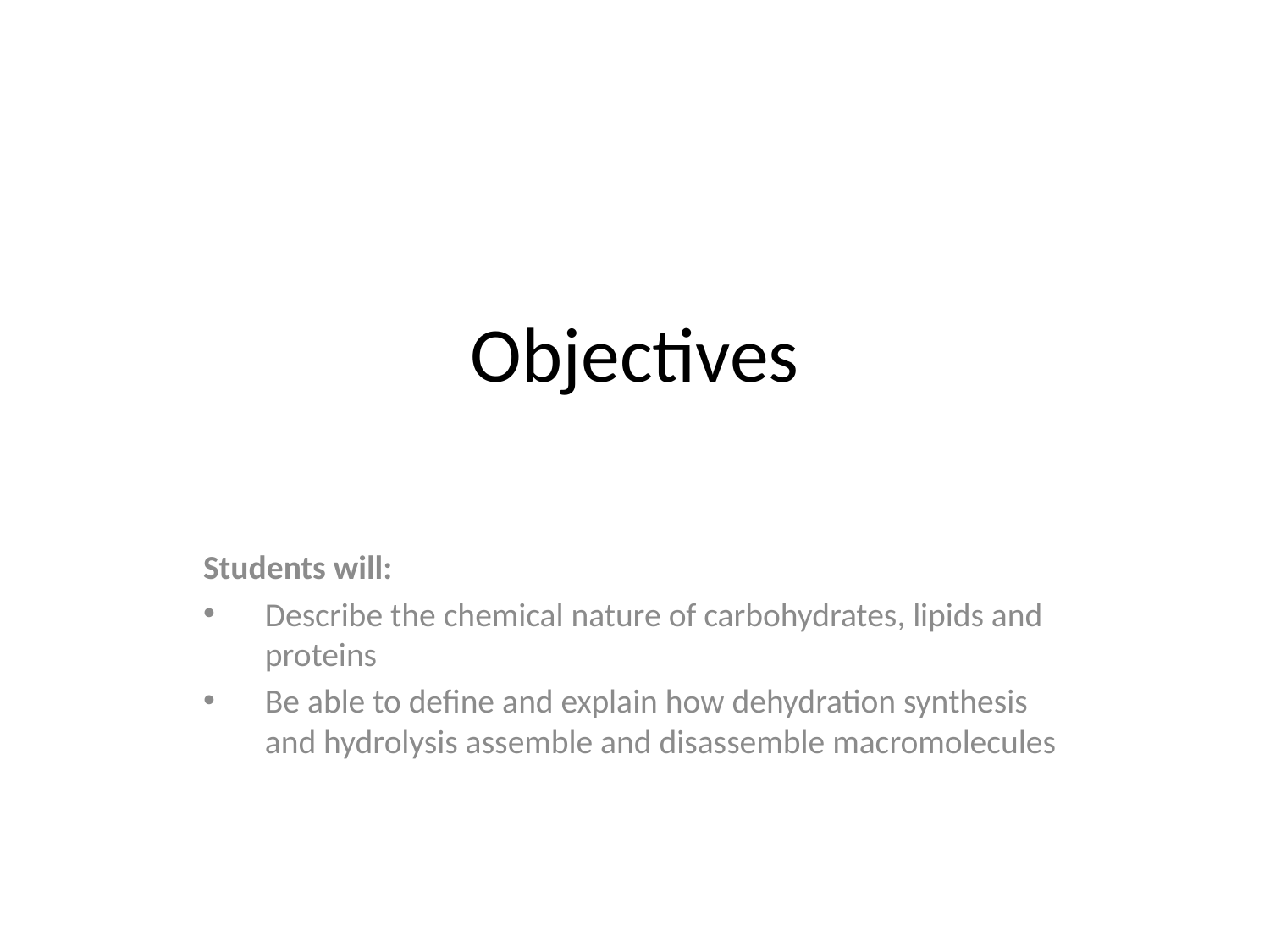

# Objectives
Students will:
Describe the chemical nature of carbohydrates, lipids and proteins
Be able to define and explain how dehydration synthesis and hydrolysis assemble and disassemble macromolecules